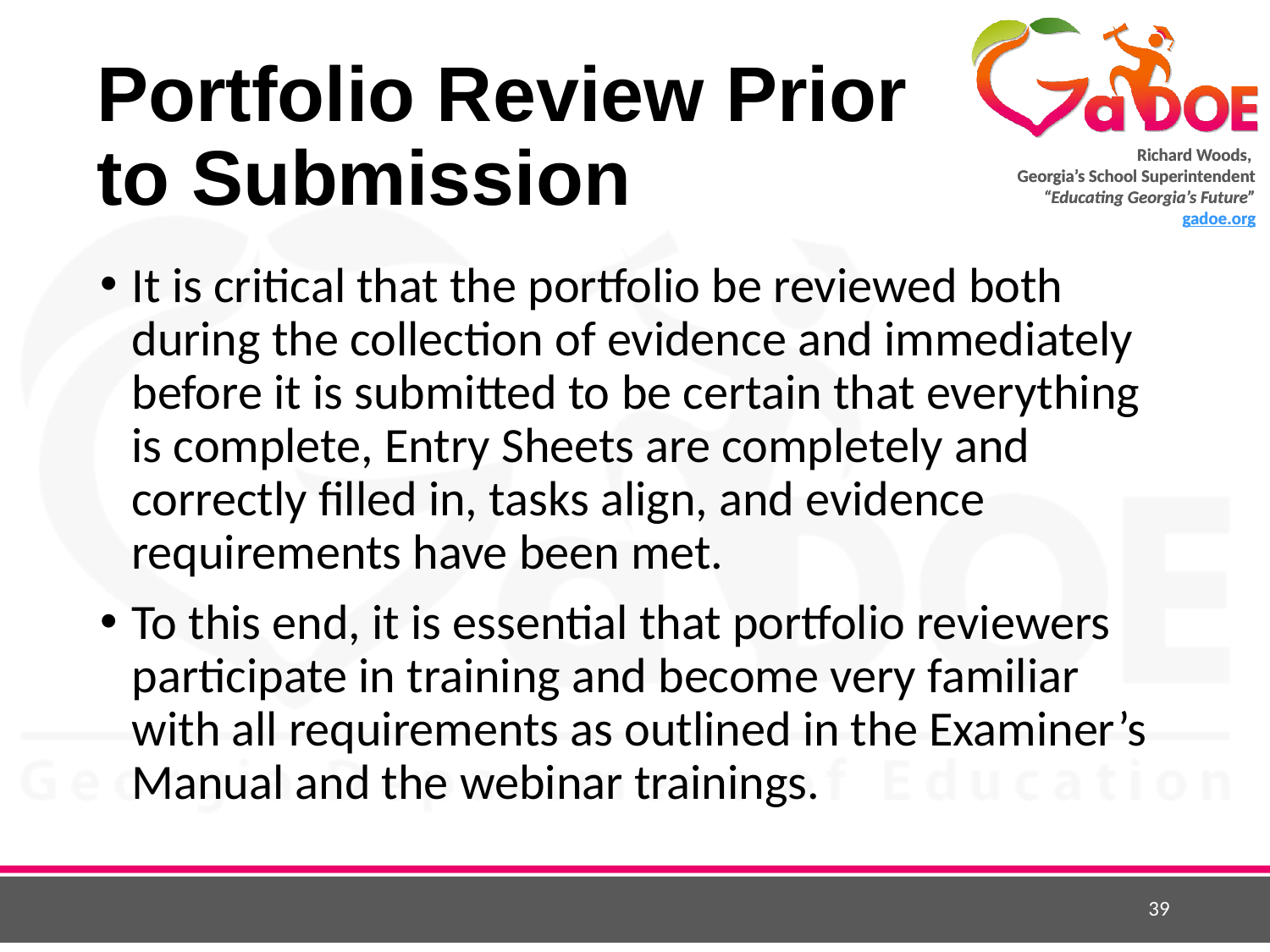

# Portfolio Review Prior to Submission
It is critical that the portfolio be reviewed both during the collection of evidence and immediately before it is submitted to be certain that everything is complete, Entry Sheets are completely and correctly filled in, tasks align, and evidence requirements have been met.
To this end, it is essential that portfolio reviewers participate in training and become very familiar with all requirements as outlined in the Examiner’s Manual and the webinar trainings.
39